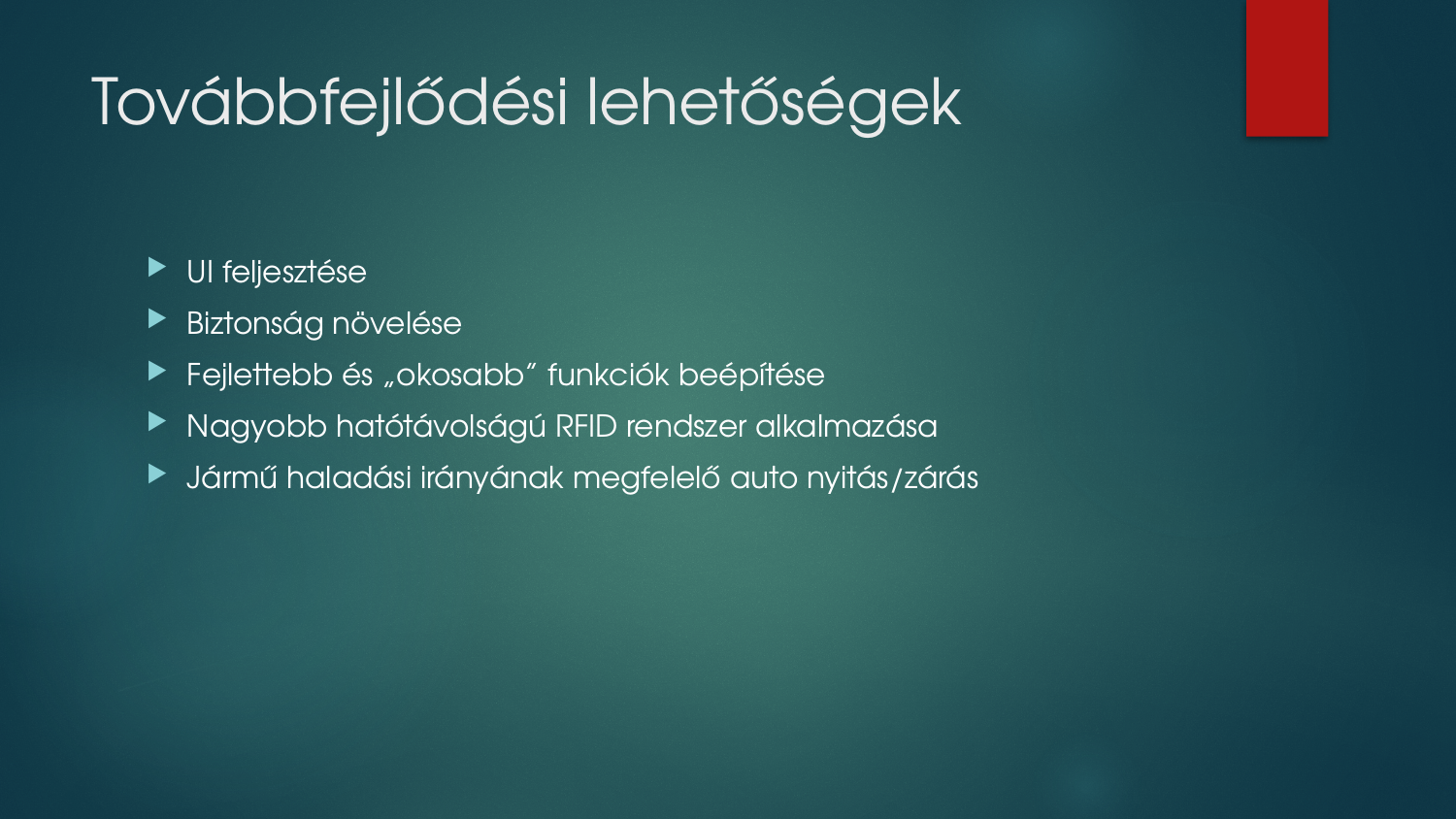

# Továbbfejlődési lehetőségek
UI feljesztése
Biztonság növelése
Fejlettebb és „okosabb” funkciók beépítése
Nagyobb hatótávolságú RFID rendszer alkalmazása
Jármű haladási irányának megfelelő auto nyitás/zárás